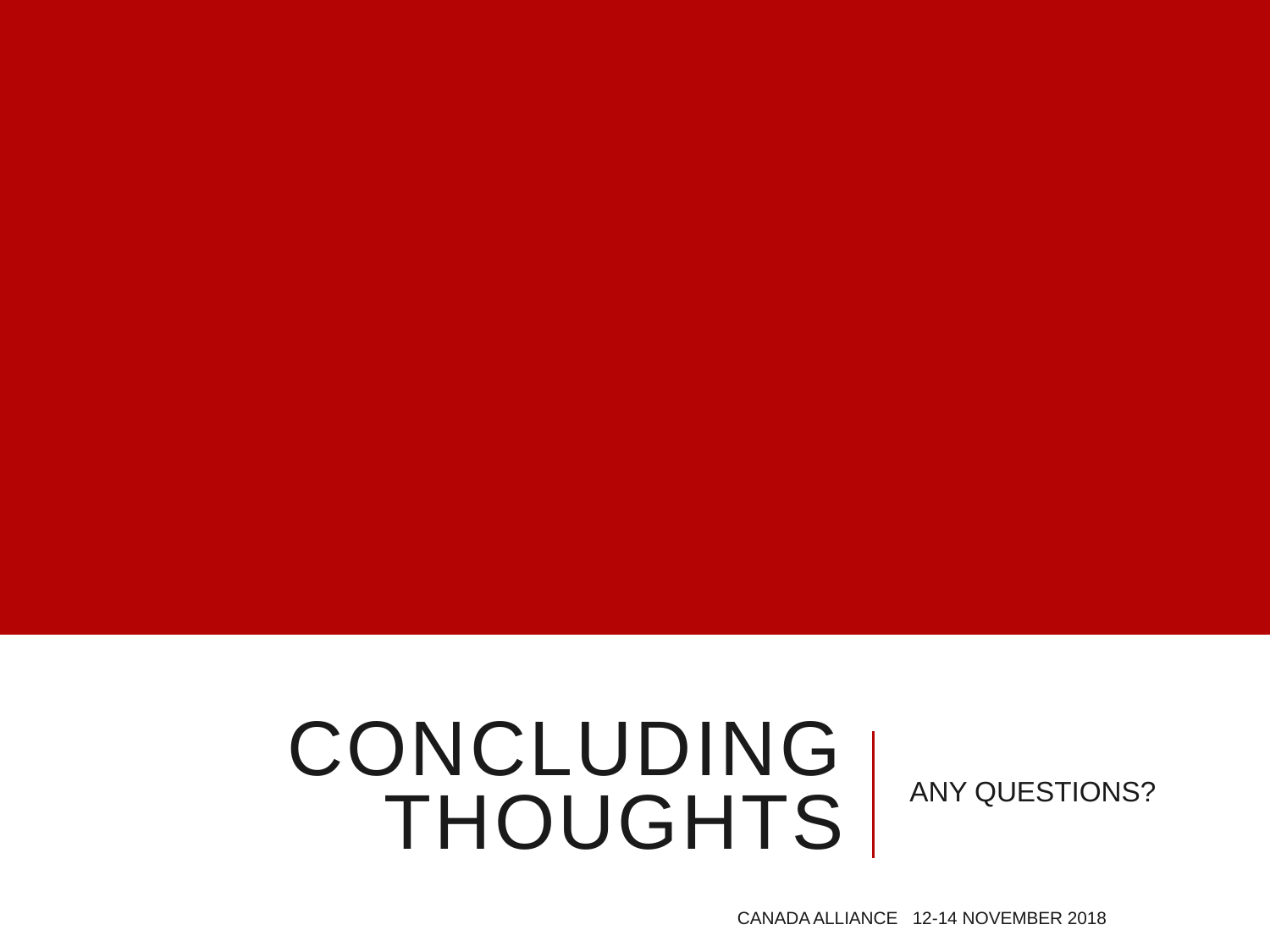

# Concluding thoughts
ANY QUESTIONS?
Canada Alliance   12-14 November 2018